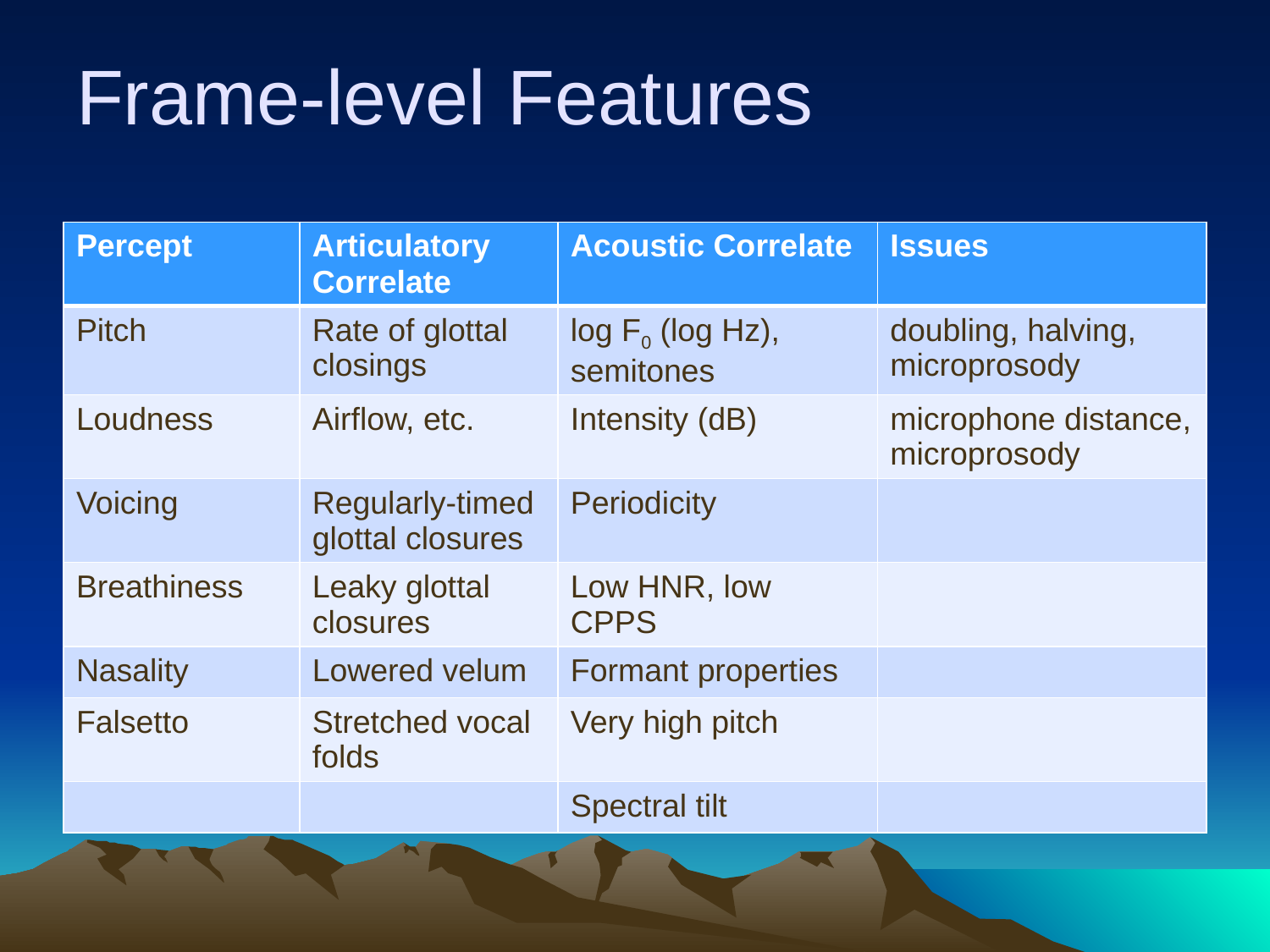

# Frame-level Features
| Percept | Articulatory Correlate | Acoustic Correlate | Issues |
| --- | --- | --- | --- |
| Pitch | Rate of glottal closings | log F0 (log Hz), semitones | doubling, halving, microprosody |
| Loudness | Airflow, etc. | Intensity (dB) | microphone distance, microprosody |
| Voicing | Regularly-timed glottal closures | Periodicity |  |
| Breathiness | Leaky glottal closures | Low HNR, low CPPS |  |
| Nasality | Lowered velum | Formant properties |  |
| Falsetto | Stretched vocal folds | Very high pitch |  |
|  |  | Spectral tilt |  |